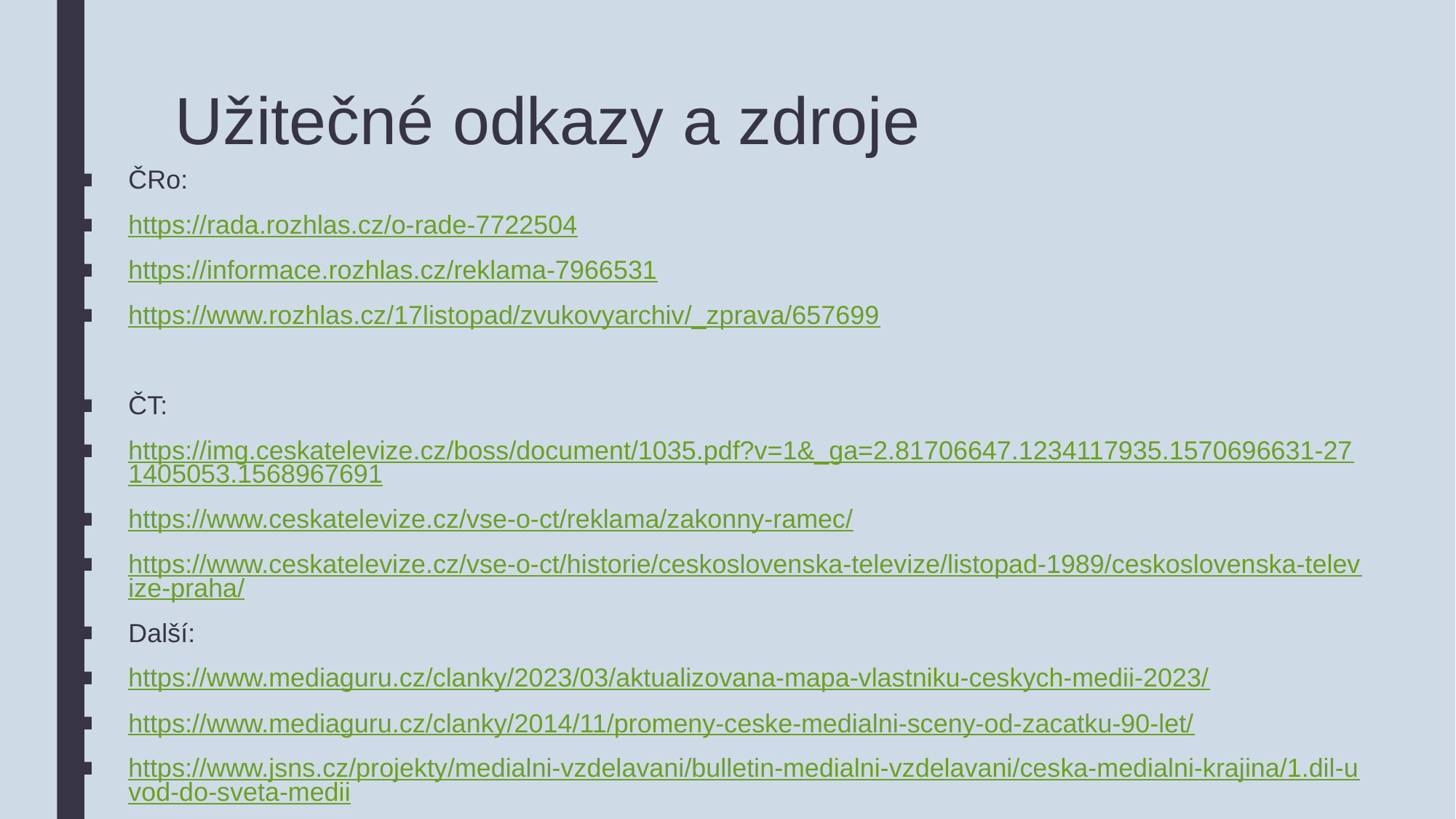

# Užitečné odkazy a zdroje
ČRo:
https://rada.rozhlas.cz/o-rade-7722504
https://informace.rozhlas.cz/reklama-7966531
https://www.rozhlas.cz/17listopad/zvukovyarchiv/_zprava/657699

ČT:
https://img.ceskatelevize.cz/boss/document/1035.pdf?v=1&_ga=2.81706647.1234117935.1570696631-271405053.1568967691
https://www.ceskatelevize.cz/vse-o-ct/reklama/zakonny-ramec/
https://www.ceskatelevize.cz/vse-o-ct/historie/ceskoslovenska-televize/listopad-1989/ceskoslovenska-televize-praha/
Další:
https://www.mediaguru.cz/clanky/2023/03/aktualizovana-mapa-vlastniku-ceskych-medii-2023/
https://www.mediaguru.cz/clanky/2014/11/promeny-ceske-medialni-sceny-od-zacatku-90-let/
https://www.jsns.cz/projekty/medialni-vzdelavani/bulletin-medialni-vzdelavani/ceska-medialni-krajina/1.dil-uvod-do-sveta-medii
https://cz.ejo-online.eu/67/etika-a-kvalita-zurnalistiky/ceska-medialni-krajina